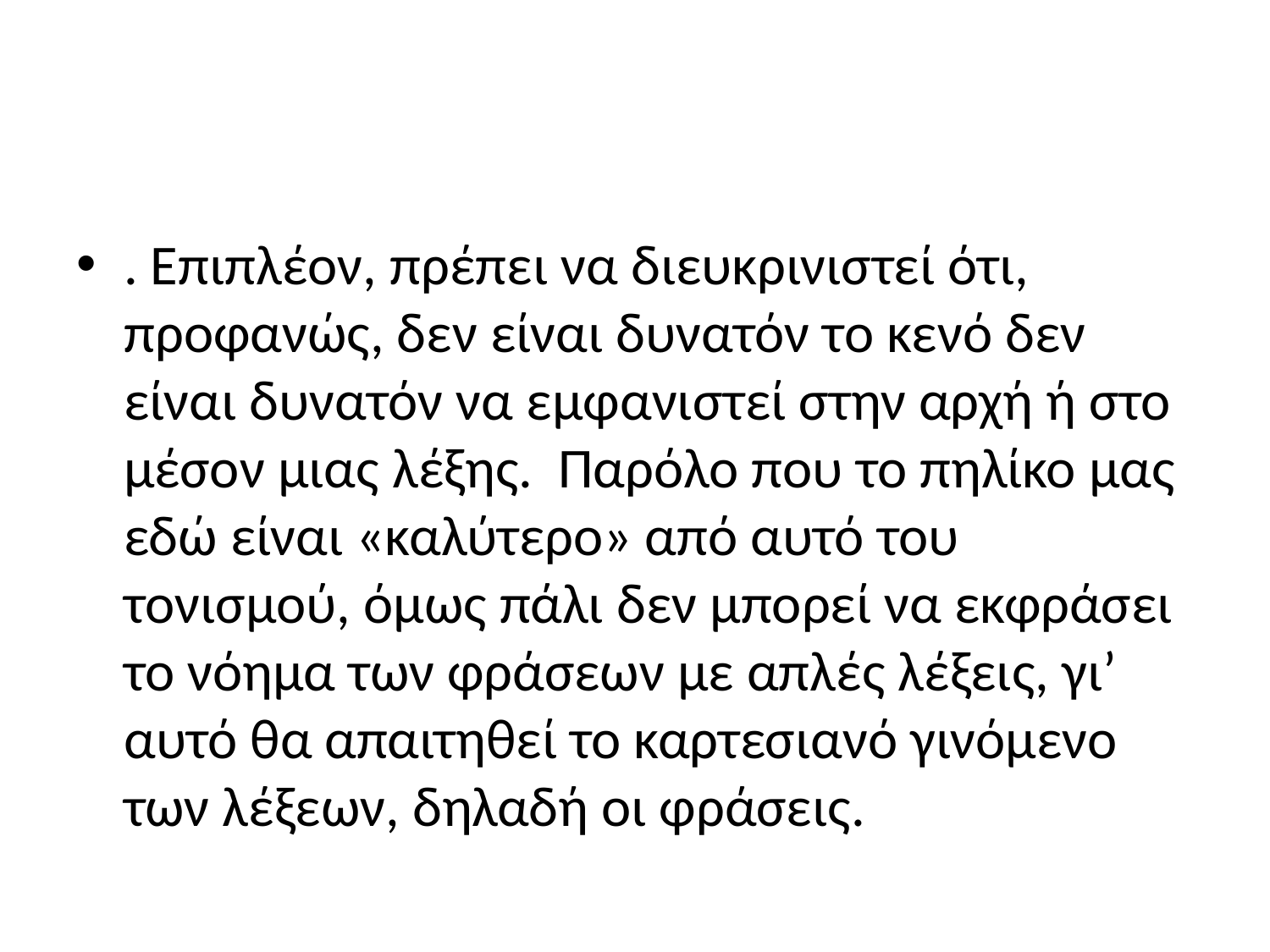

#
. Επιπλέον, πρέπει να διευκρινιστεί ότι, προφανώς, δεν είναι δυνατόν το κενό δεν είναι δυνατόν να εμφανιστεί στην αρχή ή στο μέσον μιας λέξης.  Παρόλο που το πηλίκο μας εδώ είναι «καλύτερο» από αυτό του τονισμού, όμως πάλι δεν μπορεί να εκφράσει το νόημα των φράσεων με απλές λέξεις, γι’ αυτό θα απαιτηθεί το καρτεσιανό γινόμενο των λέξεων, δηλαδή οι φράσεις.